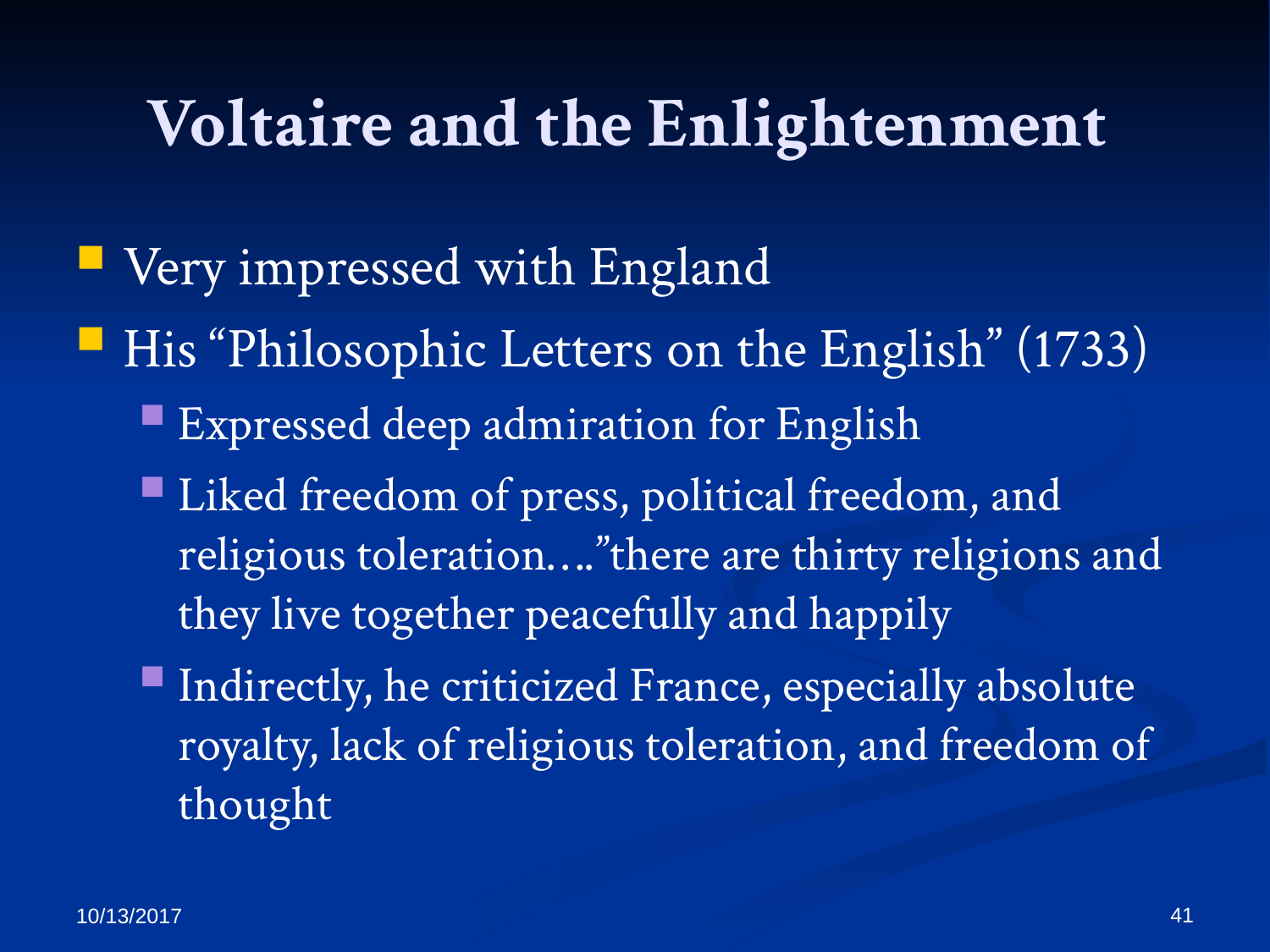

Voltaire and the Enlightenment
Very impressed with England
His “Philosophic Letters on the English” (1733)
Expressed deep admiration for English
Liked freedom of press, political freedom, and religious toleration….”there are thirty religions and they live together peacefully and happily
Indirectly, he criticized France, especially absolute royalty, lack of religious toleration, and freedom of thought
41
10/13/2017